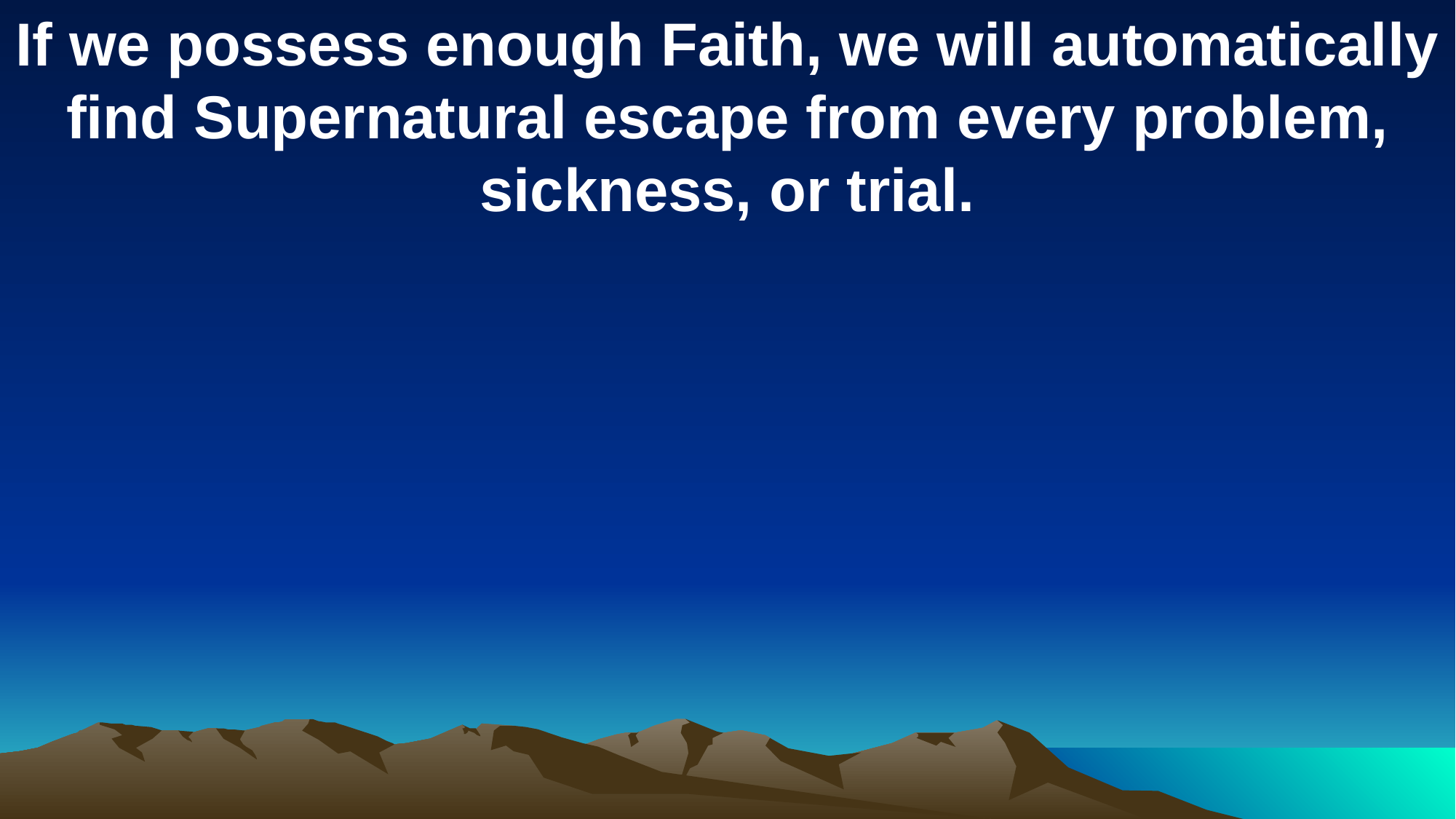

If we possess enough Faith, we will automatically find Supernatural escape from every problem, sickness, or trial.